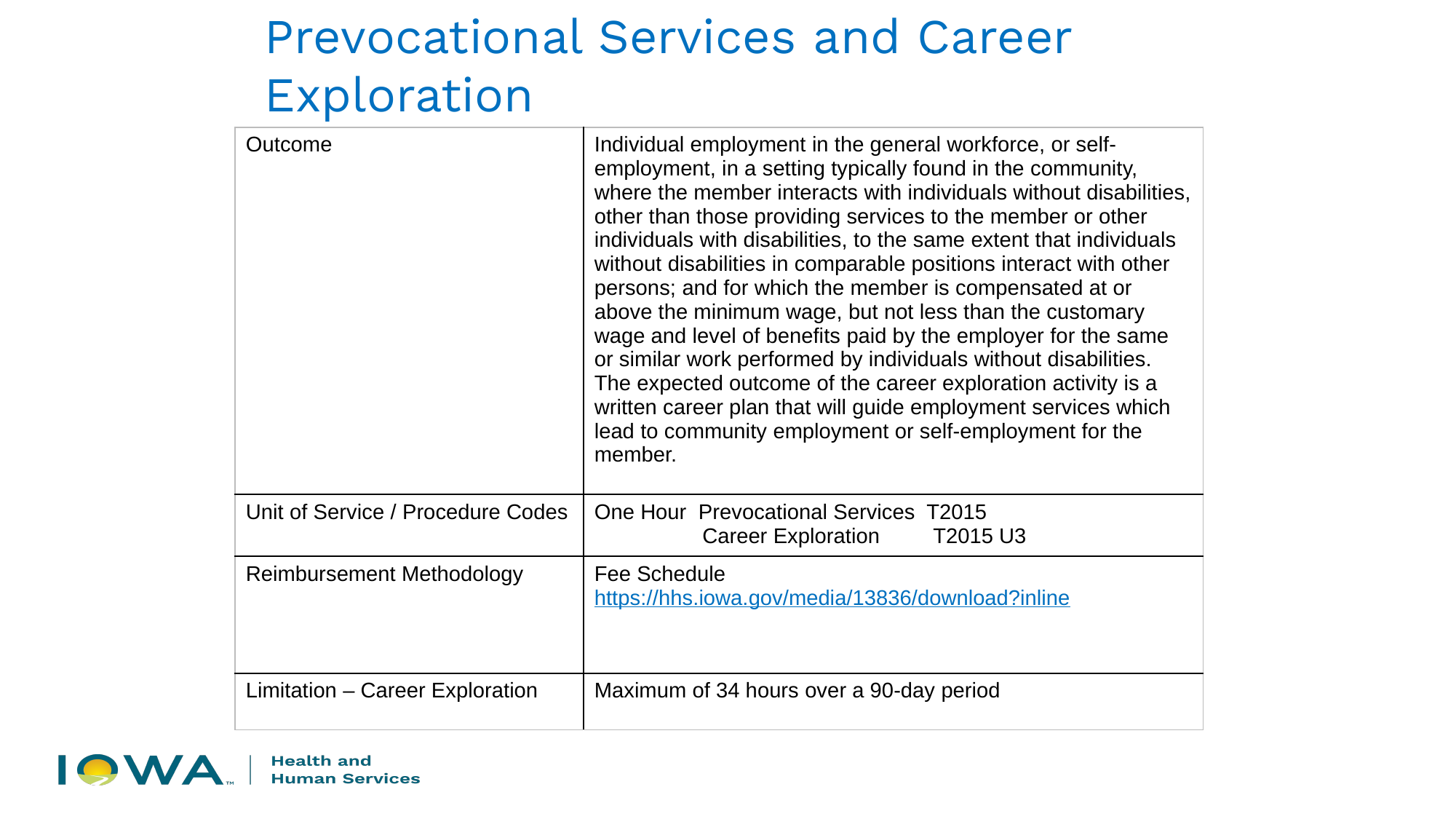

Prevocational Services and Career Exploration

| Outcome | Individual employment in the general workforce, or self-employment, in a setting typically found in the community, where the member interacts with individuals without disabilities, other than those providing services to the member or other individuals with disabilities, to the same extent that individuals without disabilities in comparable positions interact with other persons; and for which the member is compensated at or above the minimum wage, but not less than the customary wage and level of benefits paid by the employer for the same or similar work performed by individuals without disabilities. The expected outcome of the career exploration activity is a written career plan that will guide employment services which lead to community employment or self-employment for the member. |
| --- | --- |
| Unit of Service / Procedure Codes | One Hour Prevocational Services T2015 Career Exploration T2015 U3 |
| Reimbursement Methodology | Fee Schedule https://hhs.iowa.gov/media/13836/download?inline |
| Limitation – Career Exploration | Maximum of 34 hours over a 90-day period |